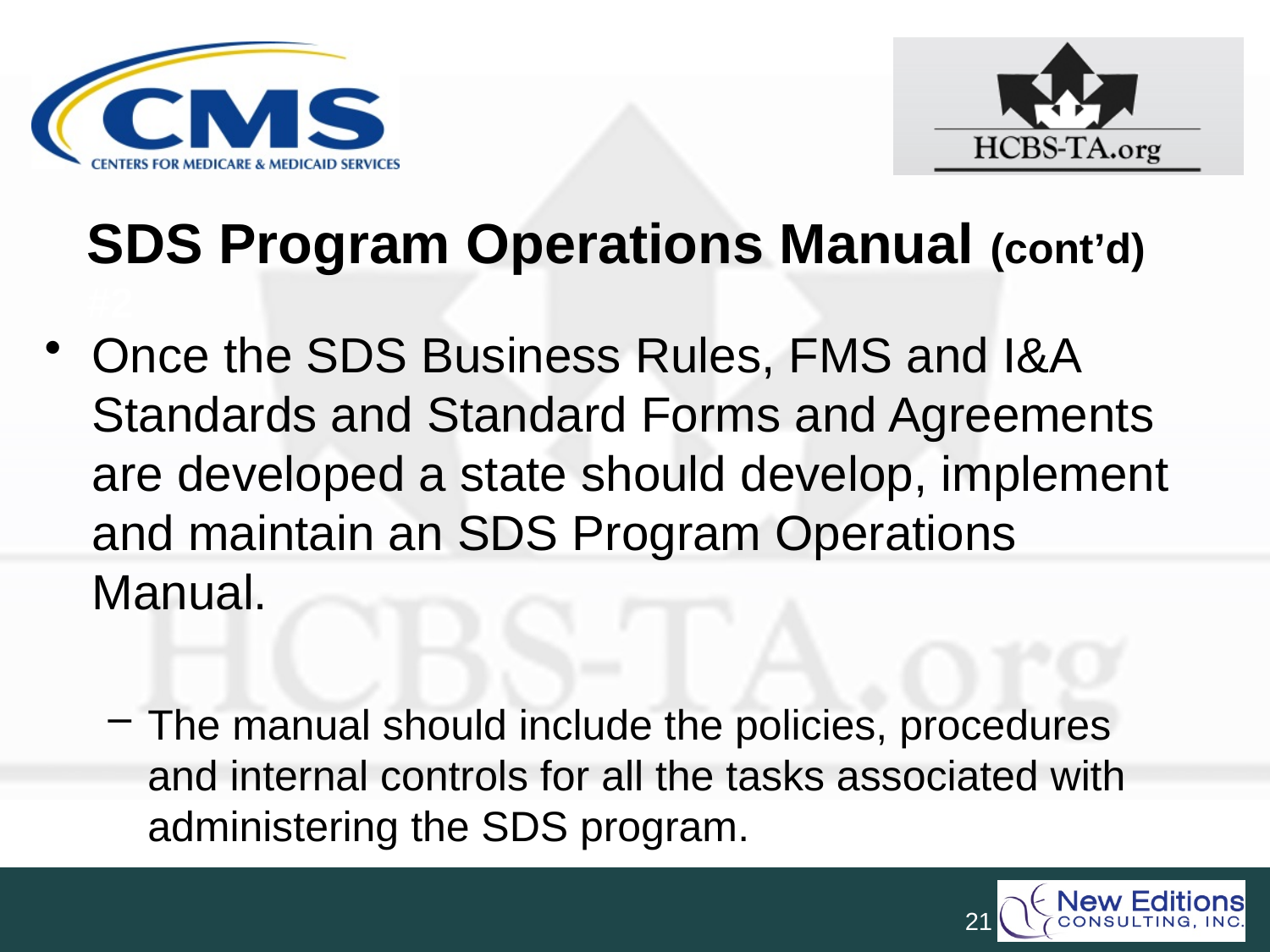

# SDS Program Operations Manual (cont’d) #2
Once the SDS Business Rules, FMS and I&A Standards and Standard Forms and Agreements are developed a state should develop, implement and maintain an SDS Program Operations Manual.

The manual should include the policies, procedures and internal controls for all the tasks associated with administering the SDS program.
21